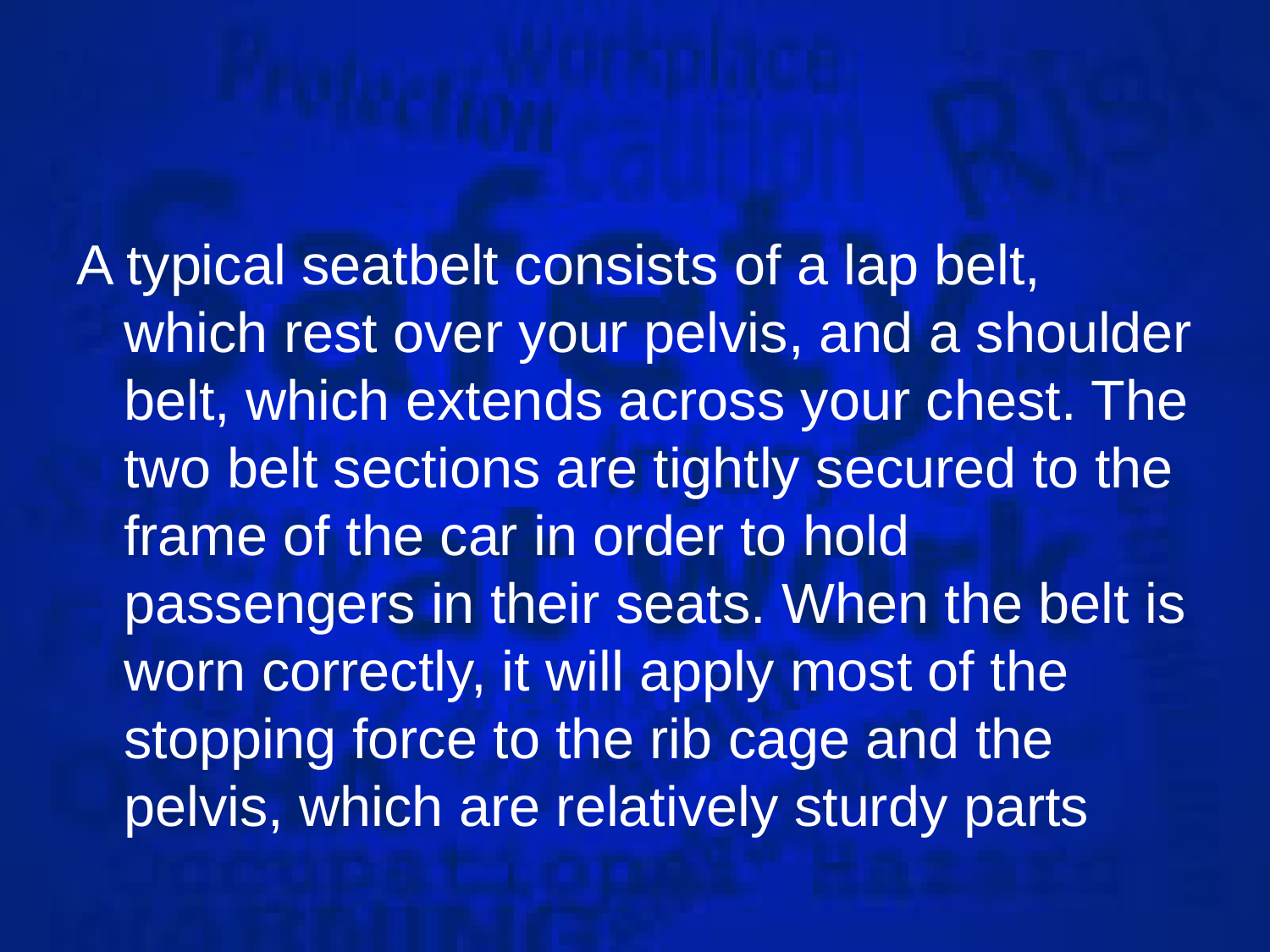

A typical seatbelt consists of a lap belt, which rest over your pelvis, and a shoulder belt, which extends across your chest. The two belt sections are tightly secured to the frame of the car in order to hold passengers in their seats. When the belt is worn correctly, it will apply most of the stopping force to the rib cage and the pelvis, which are relatively sturdy parts